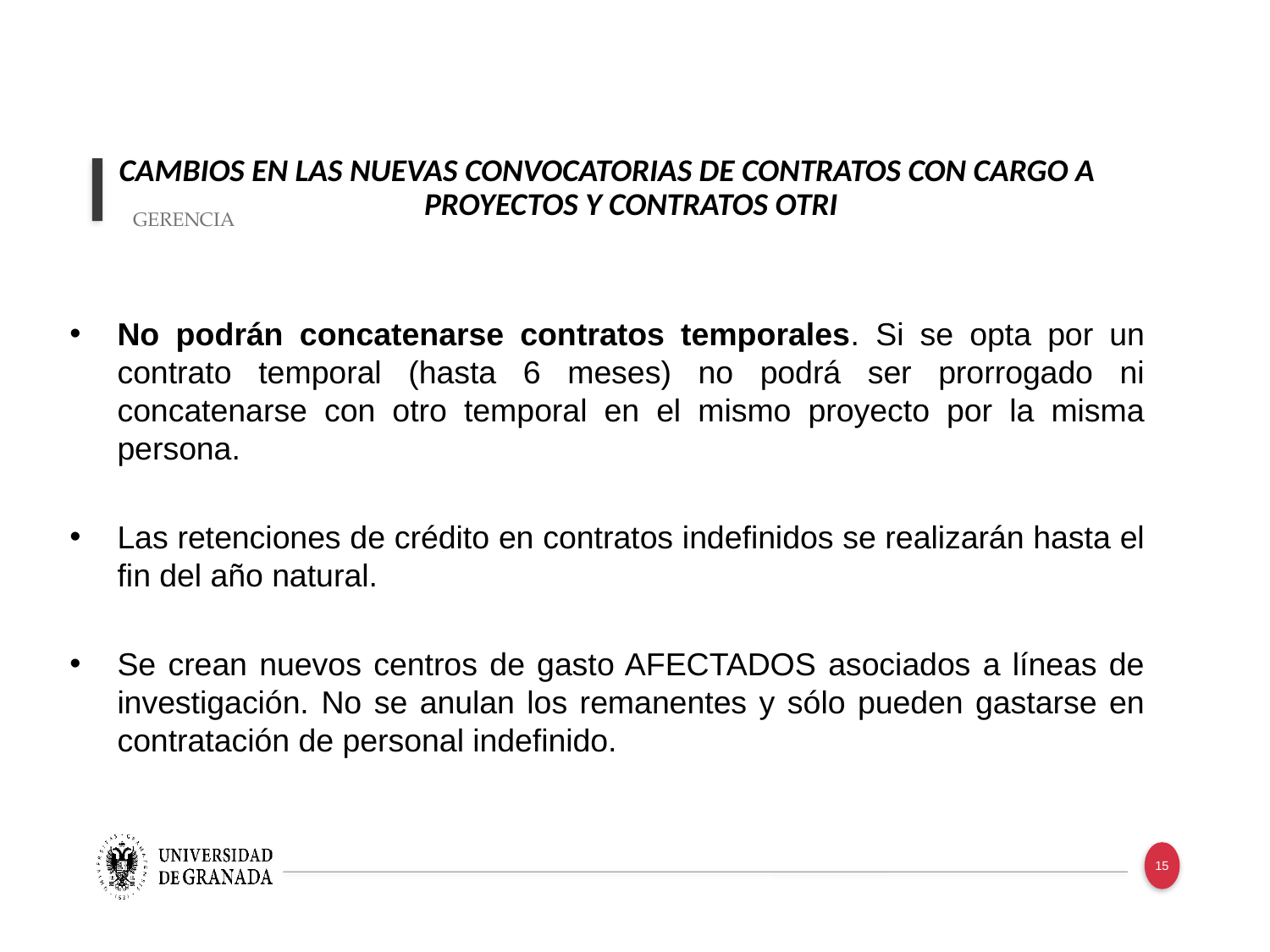

CAMBIOS EN LAS NUEVAS CONVOCATORIAS DE CONTRATOS CON CARGO A PROYECTOS Y CONTRATOS OTRI

No podrán concatenarse contratos temporales. Si se opta por un contrato temporal (hasta 6 meses) no podrá ser prorrogado ni concatenarse con otro temporal en el mismo proyecto por la misma persona.

Las retenciones de crédito en contratos indefinidos se realizarán hasta el fin del año natural.

Se crean nuevos centros de gasto AFECTADOS asociados a líneas de investigación. No se anulan los remanentes y sólo pueden gastarse en contratación de personal indefinido.

     GERENCIA

15